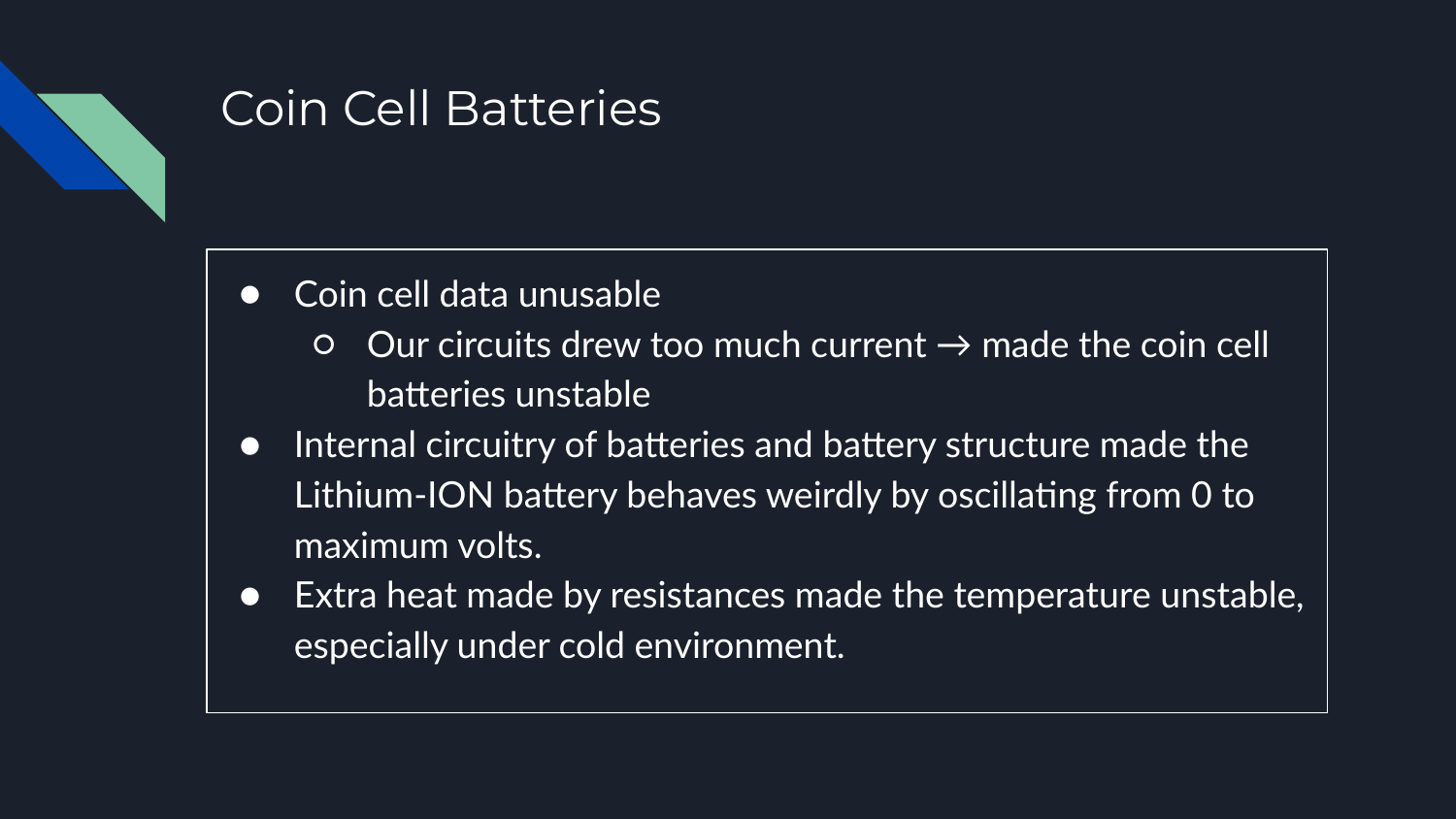

# Coin Cell Batteries
Coin cell data unusable
Our circuits drew too much current → made the coin cell batteries unstable
Internal circuitry of batteries and battery structure made the Lithium-ION battery behaves weirdly by oscillating from 0 to maximum volts.
Extra heat made by resistances made the temperature unstable, especially under cold environment.